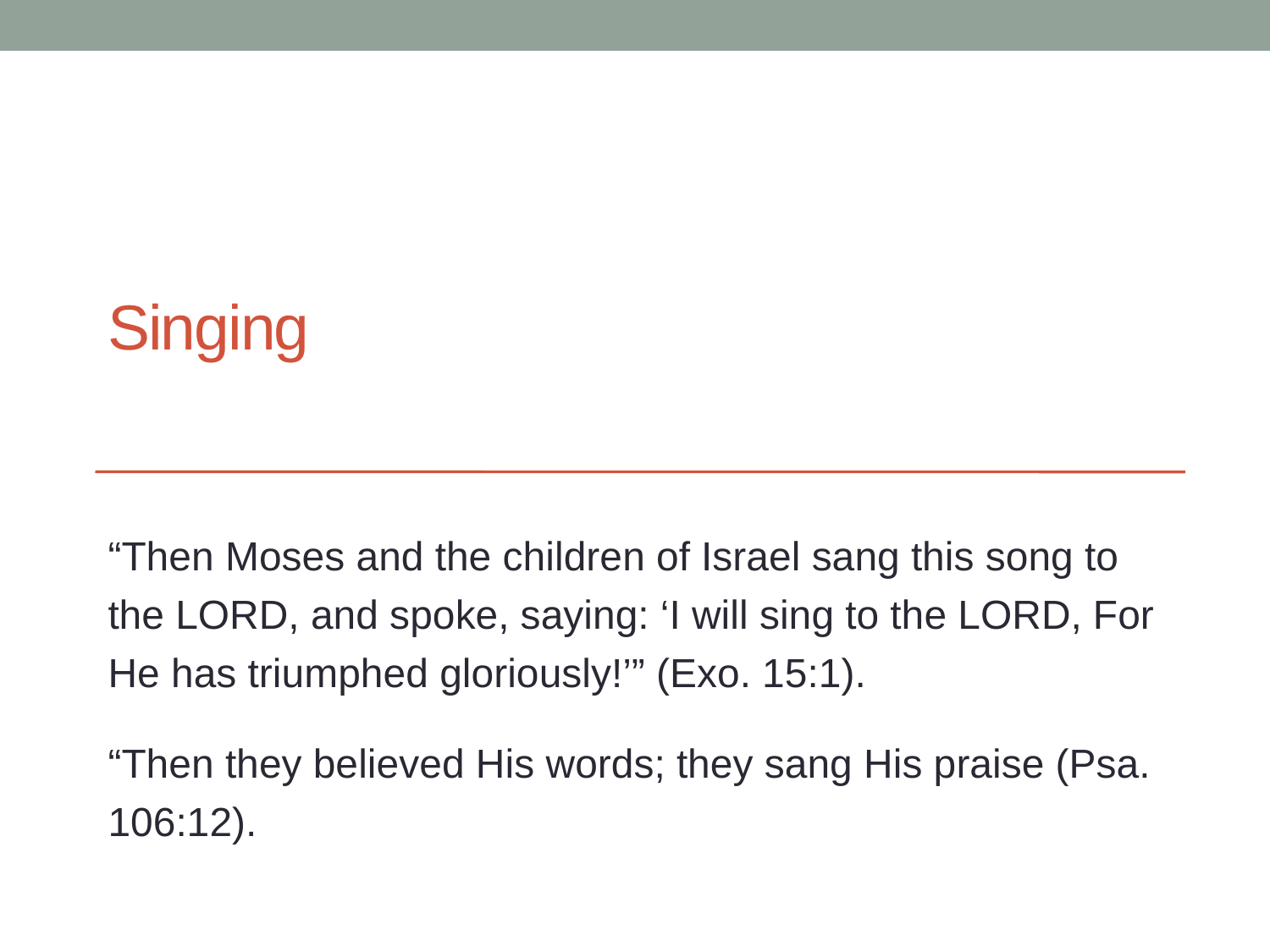

# Singing
“Then Moses and the children of Israel sang this song to the LORD, and spoke, saying: ‘I will sing to the LORD, For He has triumphed gloriously!’” (Exo. 15:1).
“Then they believed His words; they sang His praise (Psa. 106:12).